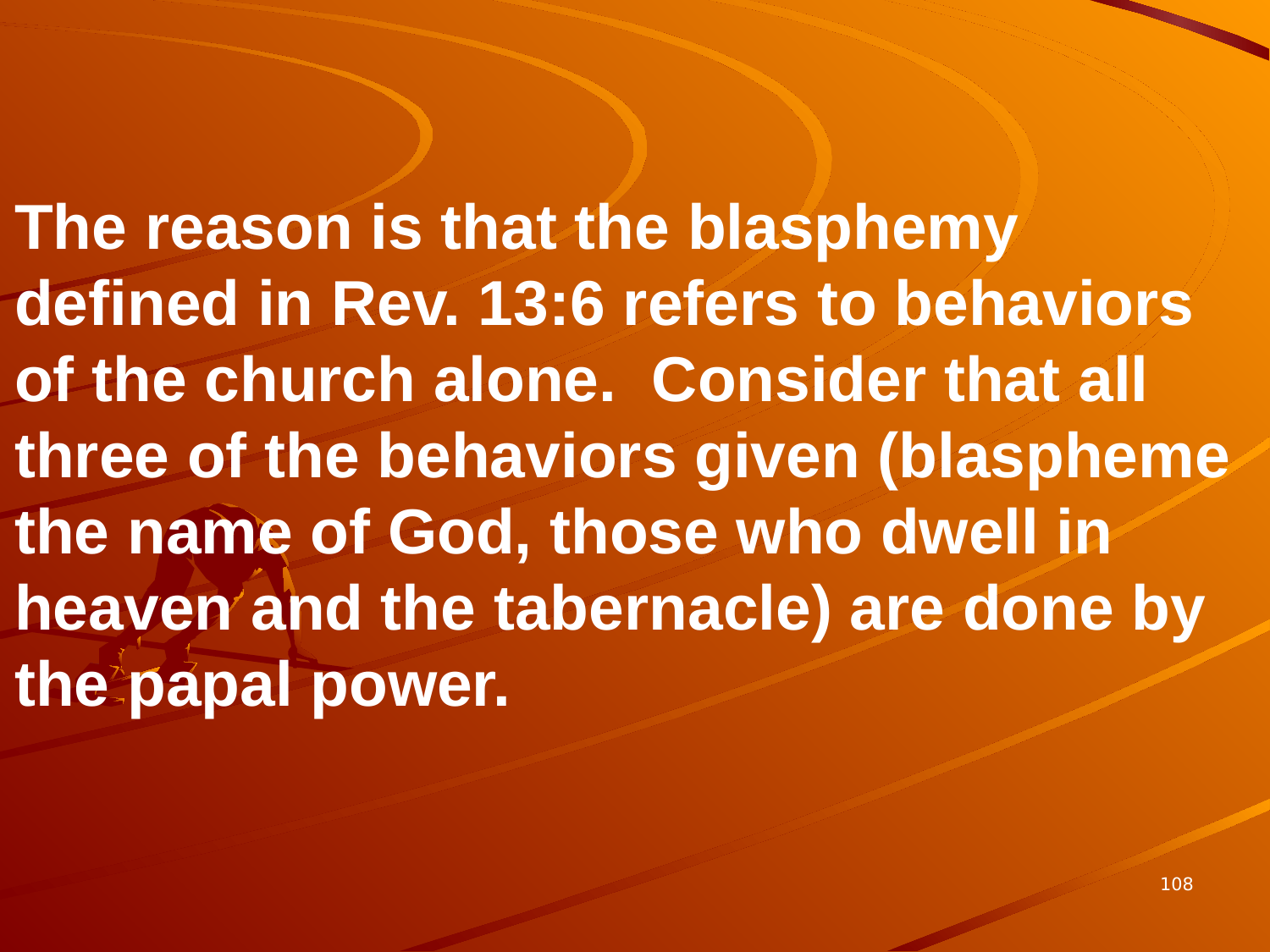

The reason is that the blasphemy defined in Rev. 13:6 refers to behaviors of the church alone.  Consider that all three of the behaviors given (blaspheme the name of God, those who dwell in heaven and the tabernacle) are done by the papal power.
108